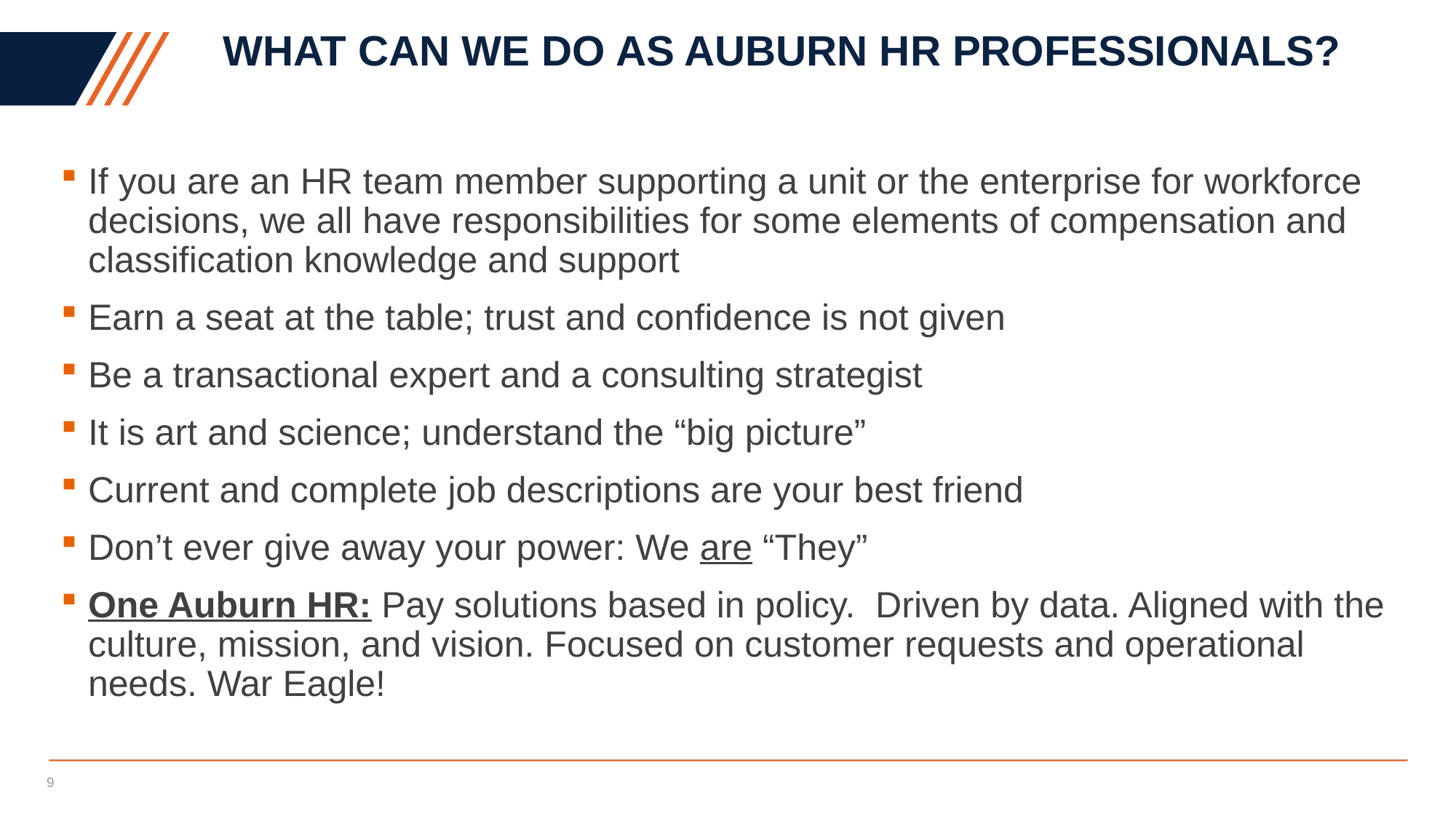

# What Can we do as Auburn Hr professionals?
If you are an HR team member supporting a unit or the enterprise for workforce decisions, we all have responsibilities for some elements of compensation and classification knowledge and support
Earn a seat at the table; trust and confidence is not given
Be a transactional expert and a consulting strategist
It is art and science; understand the “big picture”
Current and complete job descriptions are your best friend
Don’t ever give away your power: We are “They”
One Auburn HR: Pay solutions based in policy.  Driven by data. Aligned with the culture, mission, and vision. Focused on customer requests and operational needs. War Eagle!

9